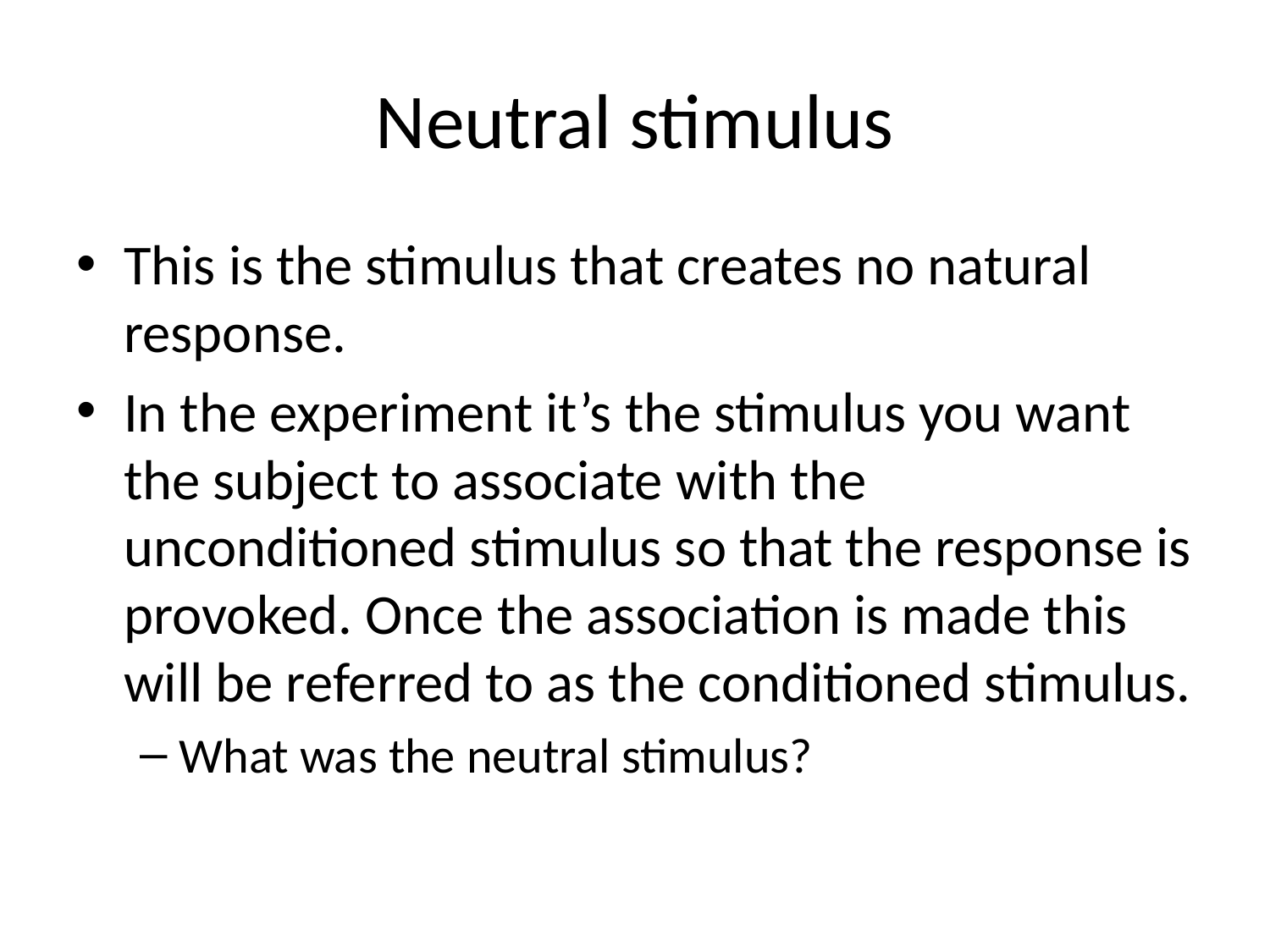

# Neutral stimulus
This is the stimulus that creates no natural response.
In the experiment it’s the stimulus you want the subject to associate with the unconditioned stimulus so that the response is provoked. Once the association is made this will be referred to as the conditioned stimulus.
What was the neutral stimulus?